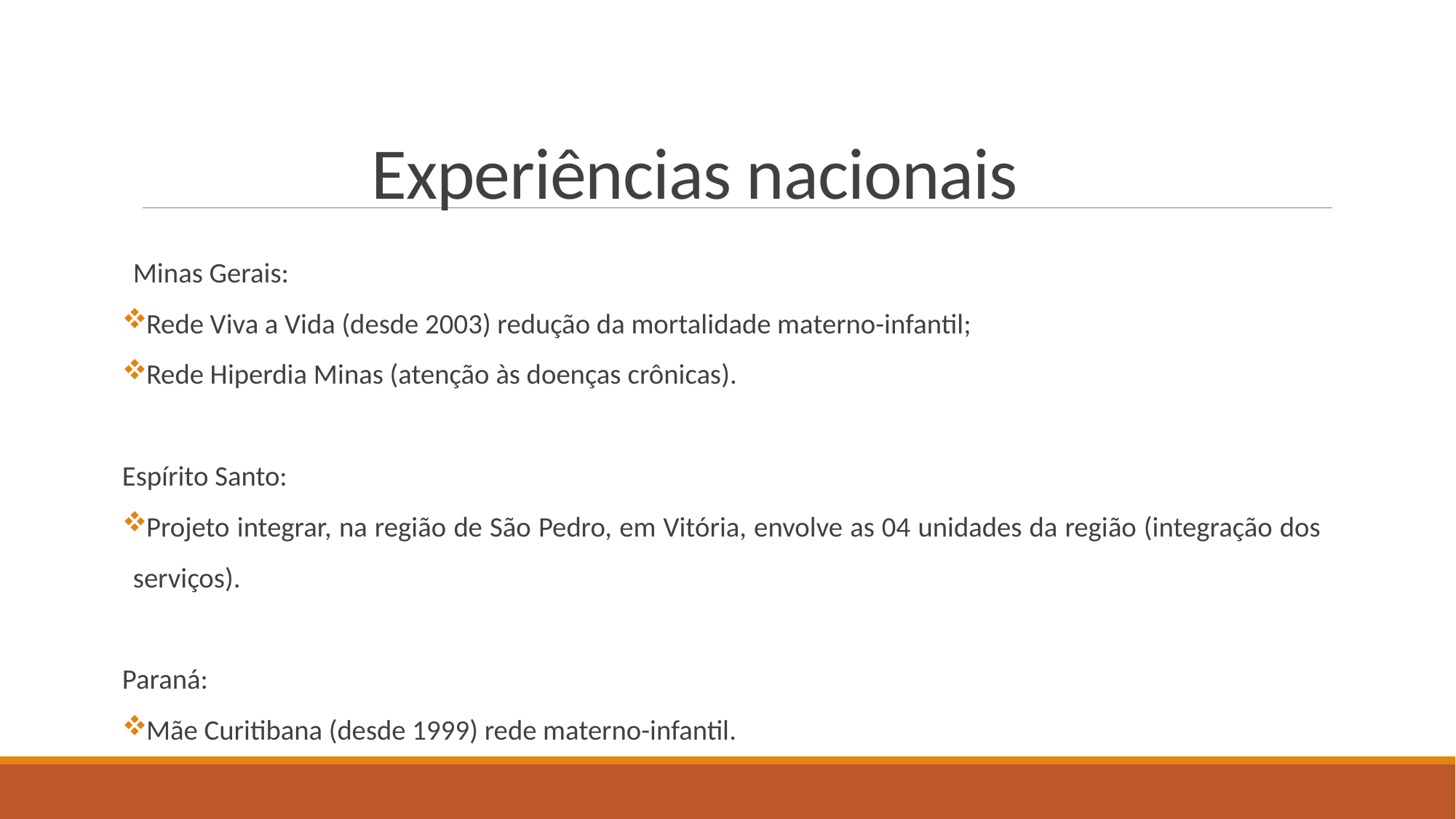

# Experiências nacionais
Minas Gerais:
Rede Viva a Vida (desde 2003) redução da mortalidade materno-infantil;
Rede Hiperdia Minas (atenção às doenças crônicas).

Espírito Santo:
Projeto integrar, na região de São Pedro, em Vitória, envolve as 04 unidades da região (integração dos serviços).

Paraná:
Mãe Curitibana (desde 1999) rede materno-infantil.